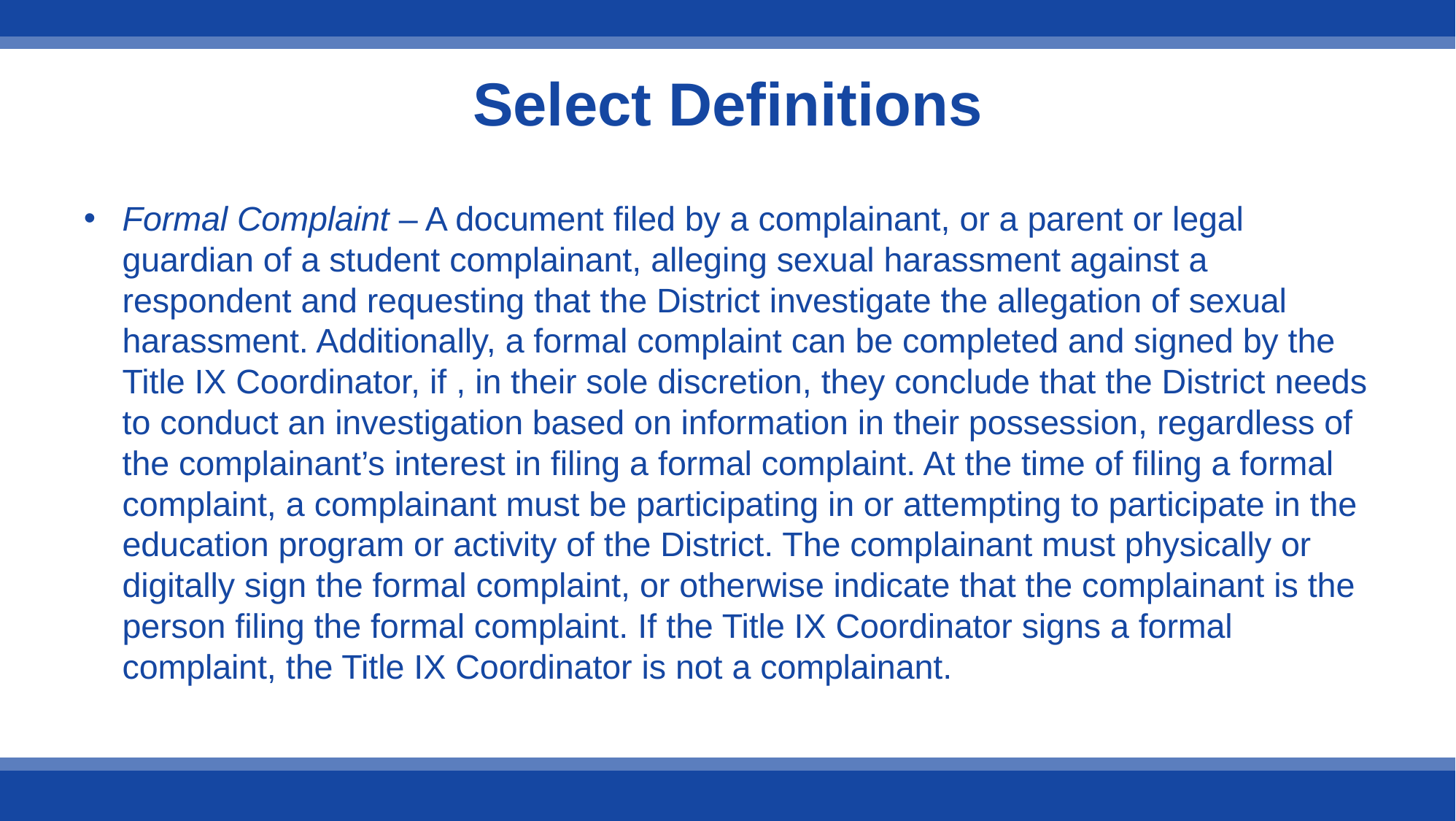

# Select Definitions
Formal Complaint – A document filed by a complainant, or a parent or legal guardian of a student complainant, alleging sexual harassment against a respondent and requesting that the District investigate the allegation of sexual harassment. Additionally, a formal complaint can be completed and signed by the Title IX Coordinator, if , in their sole discretion, they conclude that the District needs to conduct an investigation based on information in their possession, regardless of the complainant’s interest in filing a formal complaint. At the time of filing a formal complaint, a complainant must be participating in or attempting to participate in the education program or activity of the District. The complainant must physically or digitally sign the formal complaint, or otherwise indicate that the complainant is the person filing the formal complaint. If the Title IX Coordinator signs a formal complaint, the Title IX Coordinator is not a complainant.